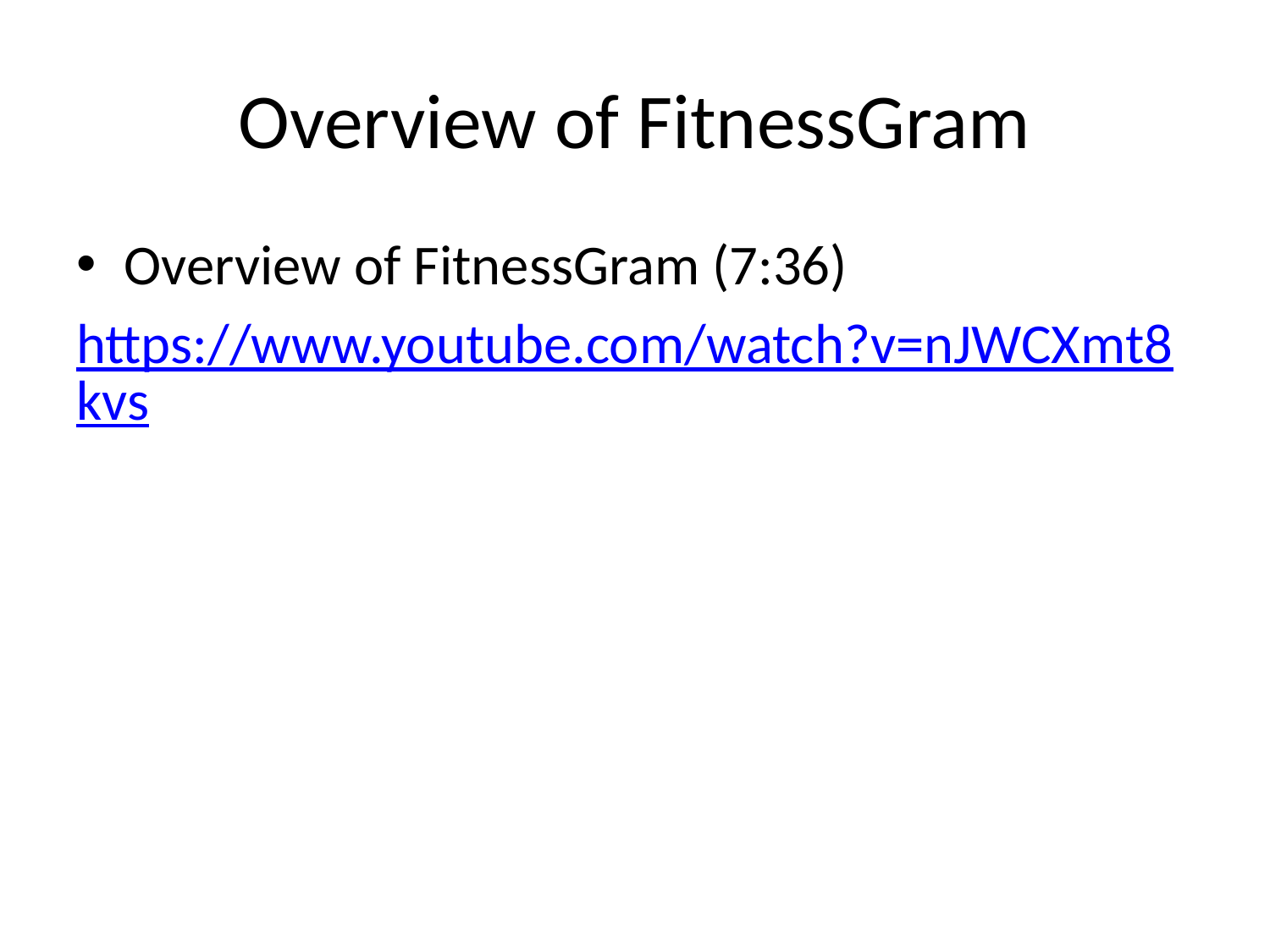

# Overview of FitnessGram
Overview of FitnessGram (7:36)
https://www.youtube.com/watch?v=nJWCXmt8kvs